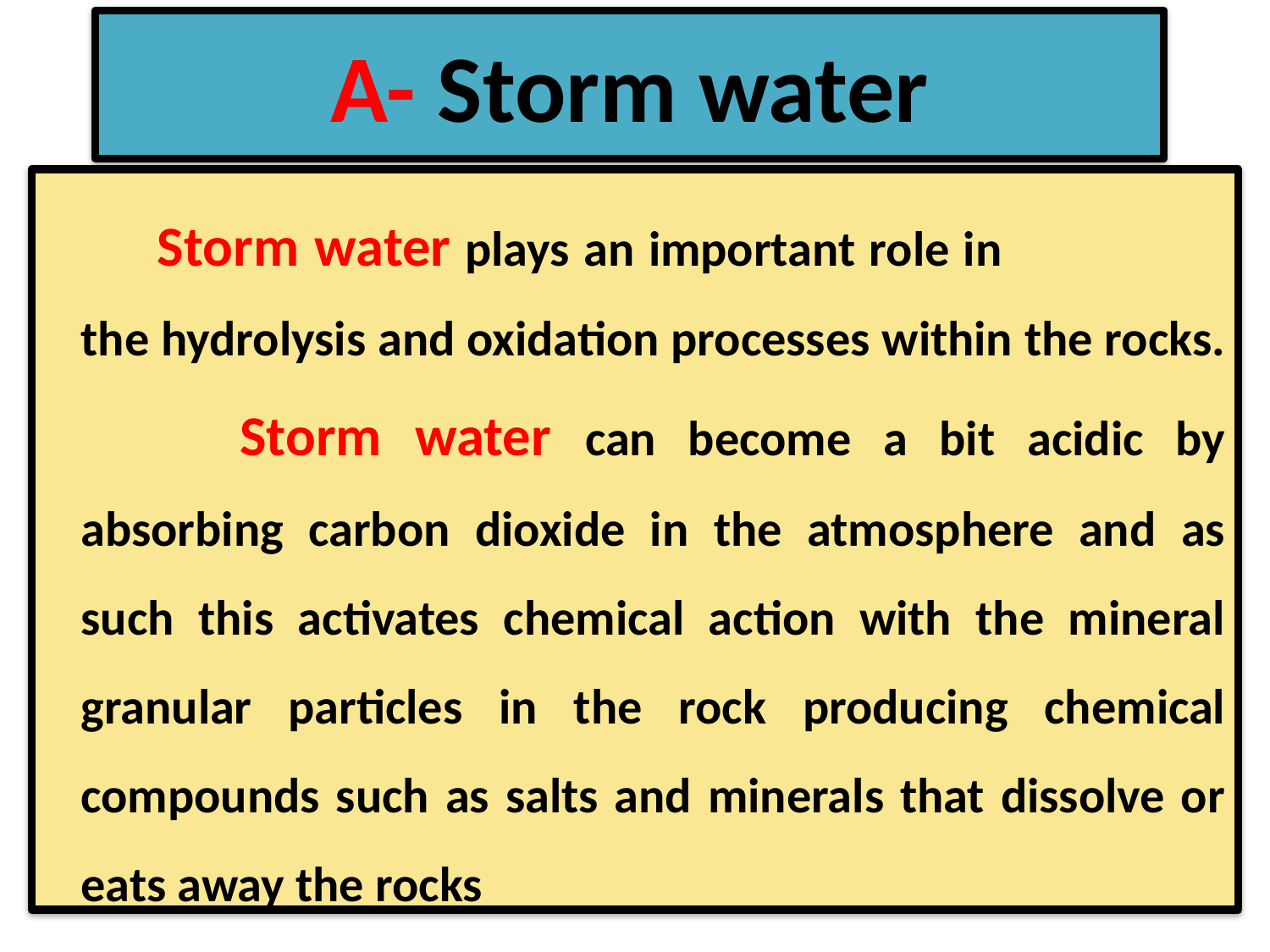

# A- Storm water
 Storm water plays an important role in                 the hydrolysis and oxidation processes within the rocks.
   Storm water can become a bit acidic by absorbing carbon dioxide in the atmosphere and as such this activates chemical action with the mineral granular particles in the rock producing chemical compounds such as salts and minerals that dissolve or eats away the rocks